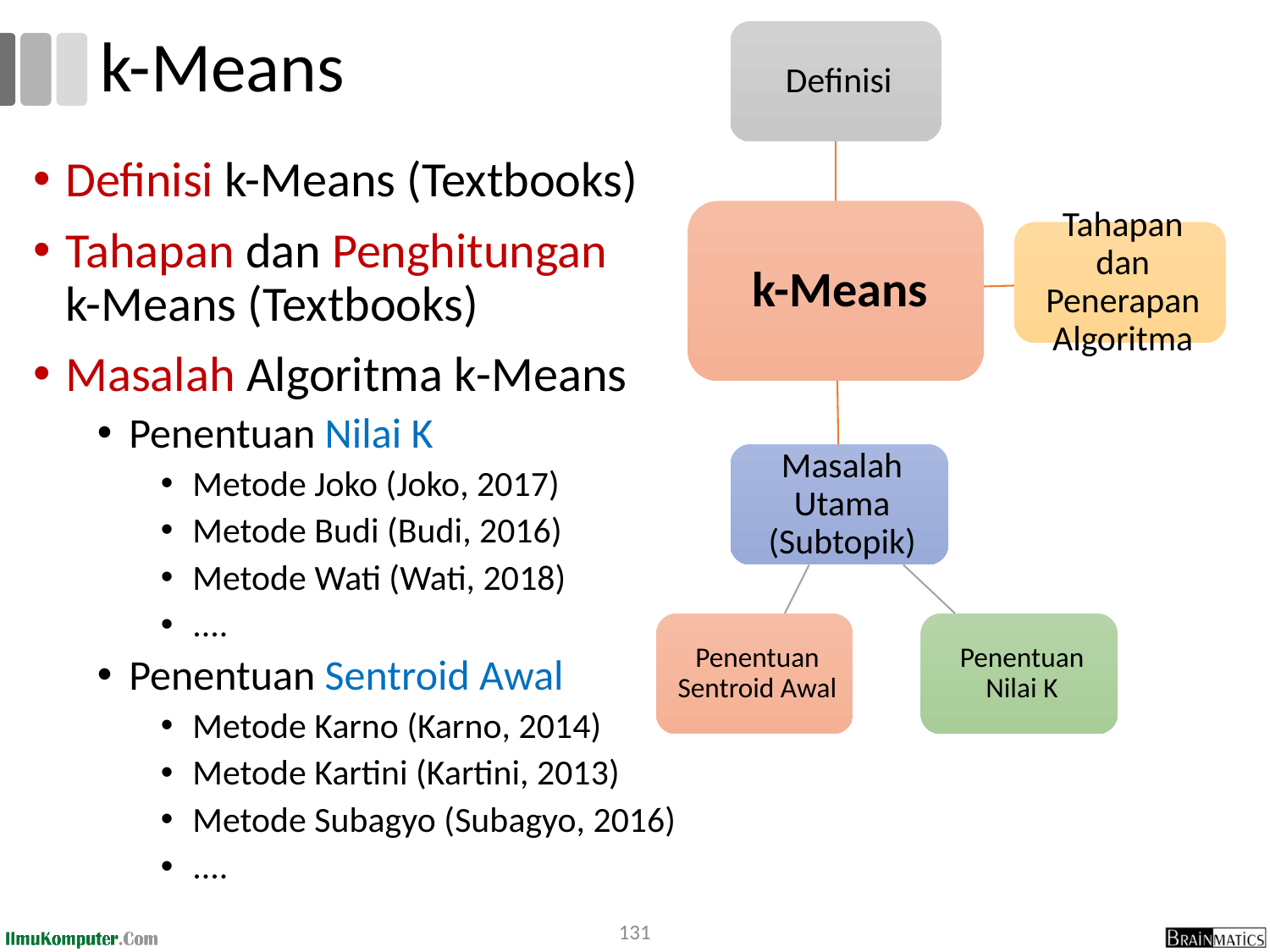

# k-Means
k-Means
Definisi
Tahapan dan Penerapan Algoritma
Masalah Utama (Subtopik)
Penentuan Nilai K
Penentuan Sentroid Awal
Definisi k-Means (Textbooks)
Tahapan dan Penghitungan
k-Means (Textbooks)
Masalah Algoritma k-Means
Penentuan Nilai K
Metode Joko (Joko, 2017)
Metode Budi (Budi, 2016)
Metode Wati (Wati, 2018)
....
Penentuan Sentroid Awal
Metode Karno (Karno, 2014)
Metode Kartini (Kartini, 2013)
Metode Subagyo (Subagyo, 2016)
....

131